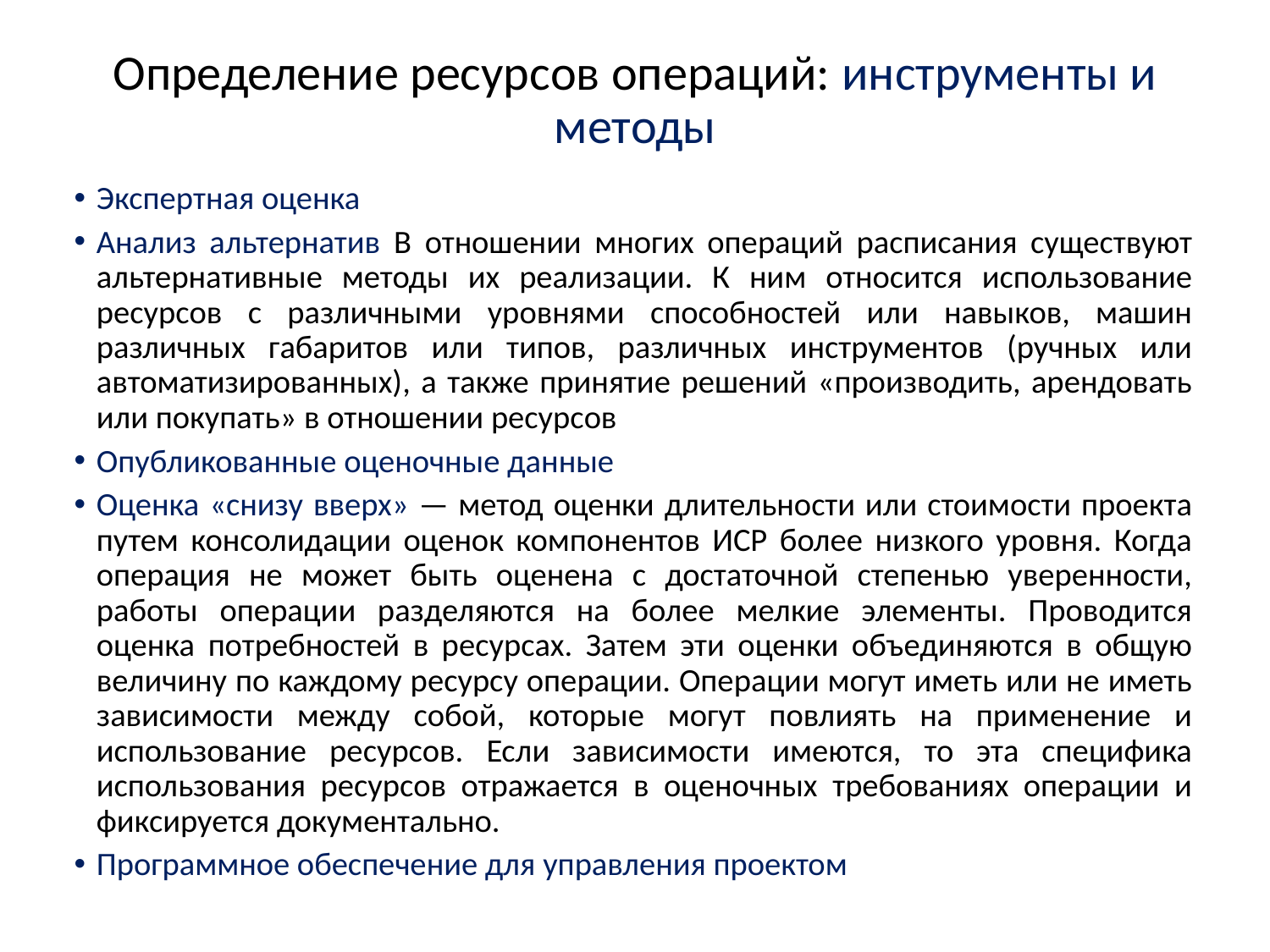

# Определение ресурсов операций: инструменты и методы
Экспертная оценка
Анализ альтернатив В отношении многих операций расписания существуют альтернативные методы их реализации. К ним относится использование ресурсов с различными уровнями способностей или навыков, машин различных габаритов или типов, различных инструментов (ручных или автоматизированных), а также принятие решений «производить, арендовать или покупать» в отношении ресурсов
Опубликованные оценочные данные
Оценка «снизу вверх» — метод оценки длительности или стоимости проекта путем консолидации оценок компонентов ИСР более низкого уровня. Когда операция не может быть оценена с достаточной степенью уверенности, работы операции разделяются на более мелкие элементы. Проводится оценка потребностей в ресурсах. Затем эти оценки объединяются в общую величину по каждому ресурсу операции. Операции могут иметь или не иметь зависимости между собой, которые могут повлиять на применение и использование ресурсов. Если зависимости имеются, то эта специфика использования ресурсов отражается в оценочных требованиях операции и фиксируется документально.
Программное обеспечение для управления проектом